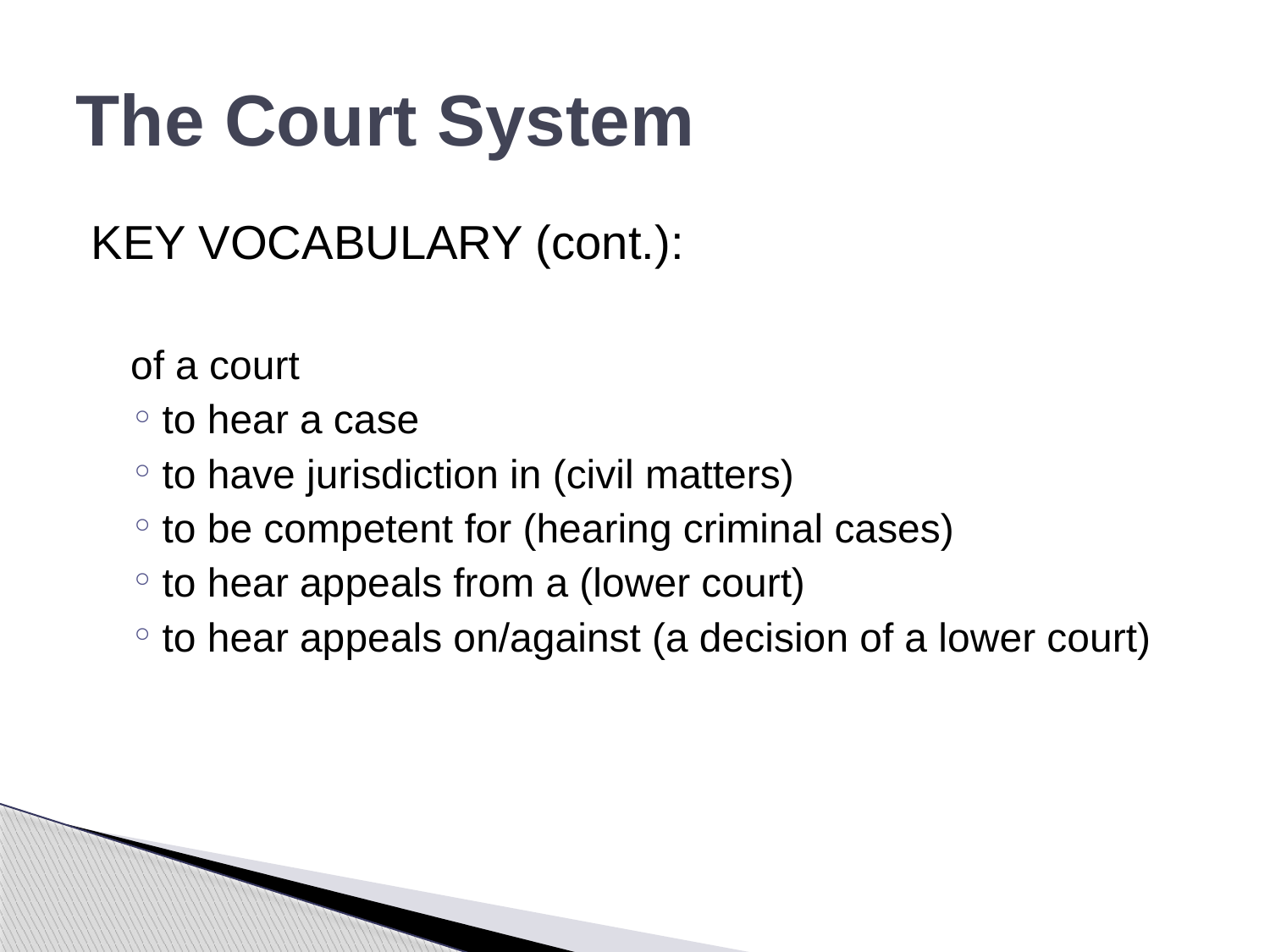

# The Court System
KEY VOCABULARY (cont.):

of a court
to hear a case
to have jurisdiction in (civil matters)
to be competent for (hearing criminal cases)
to hear appeals from a (lower court)
to hear appeals on/against (a decision of a lower court)